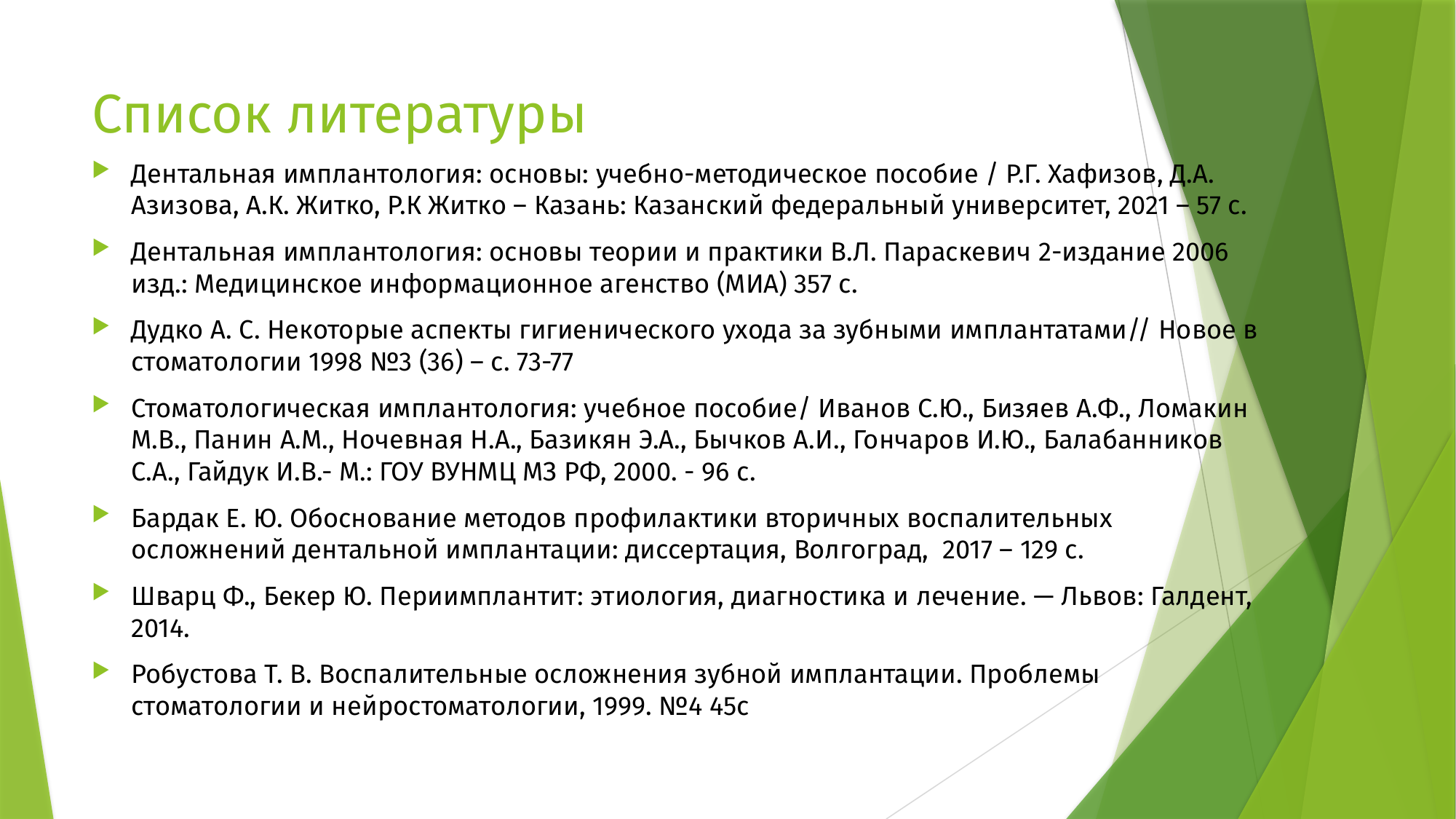

# Список литературы
Дентальная имплантология: основы: учебно-методическое пособие / Р.Г. Хафизов, Д.А. Азизова, А.К. Житко, Р.К Житко – Казань: Казанский федеральный университет, 2021 – 57 с.
Дентальная имплантология: основы теории и практики В.Л. Параскевич 2-издание 2006 изд.: Медицинское информационное агенство (МИА) 357 с.
Дудко А. С. Некоторые аспекты гигиенического ухода за зубными имплантатами// Новое в стоматологии 1998 №3 (36) – с. 73-77
Стоматологическая имплантология: учебное пособие/ Иванов С.Ю., Бизяев А.Ф., Ломакин М.В., Панин А.М., Ночевная Н.А., Базикян Э.А., Бычков А.И., Гончаров И.Ю., Балабанников С.А., Гайдук И.В.- М.: ГОУ ВУНМЦ МЗ РФ, 2000. - 96 с.
Бардак Е. Ю. Обоснование методов профилактики вторичных воспалительных осложнений дентальной имплантации: диссертация, Волгоград,  2017 – 129 с.
Шварц Ф., Бекер Ю. Периимплантит: этиология, диагностика и лечение. — Львов: Галдент, 2014.
Робустова Т. В. Воспалительные осложнения зубной имплантации. Проблемы стоматологии и нейростоматологии, 1999. №4 45с